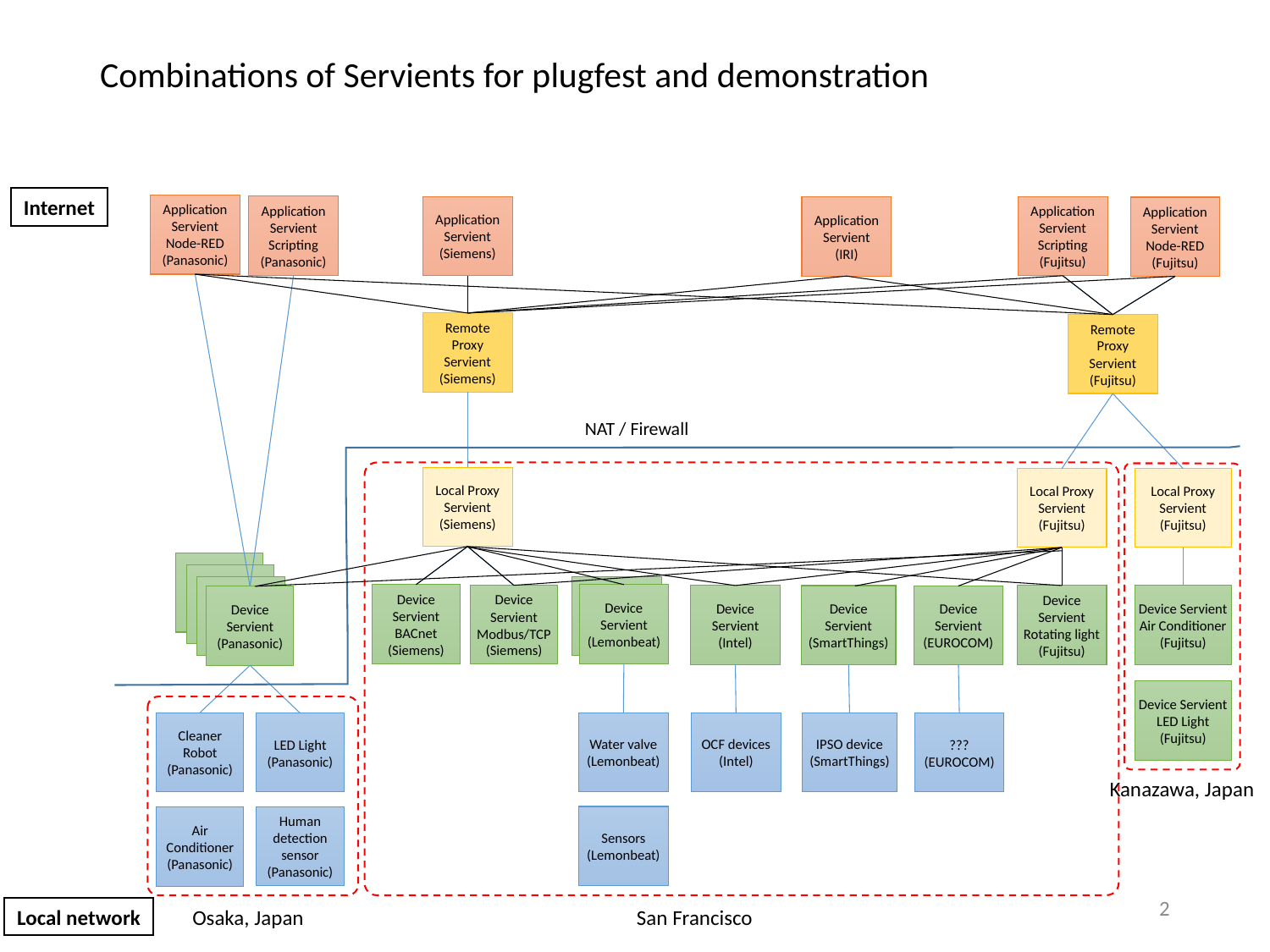

# Combinations of Servients for plugfest and demonstration
Internet
Application Servient
Node-RED
(Panasonic)
Application Servient
Scripting
(Panasonic)
Application Servient
(Siemens)
Application Servient
Scripting
(Fujitsu)
Application Servient
(IRI)
Application Servient
Node-RED
(Fujitsu)
Remote Proxy Servient
(Siemens)
Remote Proxy Servient
(Fujitsu)
NAT / Firewall

Local Proxy Servient
(Siemens)
Local Proxy Servient
(Fujitsu)
Local Proxy Servient
(Fujitsu)
Device Servient
(Panasonic)
Device Servient
(Panasonic)
Device Servient
(Panasonic)
Device Servient
(Lemonbeat)
Device Servient
BACnet
(Siemens)
Device Servient
(Lemonbeat)
Device Servient
Modbus/TCP
(Siemens)
Device Servient
(Intel)
Device Servient
Rotating light
(Fujitsu)
Device Servient
Air Conditioner
(Fujitsu)
Device Servient
(SmartThings)
Device Servient
(EUROCOM)
Device Servient
(Panasonic)
Device Servient
LED Light
(Fujitsu)

Cleaner Robot
(Panasonic)
Water valve
(Lemonbeat)
OCF devices
(Intel)
IPSO device
(SmartThings)
LED Light
(Panasonic)
???
(EUROCOM)
Kanazawa, Japan
Sensors
(Lemonbeat)
Human detection sensor
(Panasonic)
Air Conditioner
(Panasonic)
2
Local network
Osaka, Japan
San Francisco